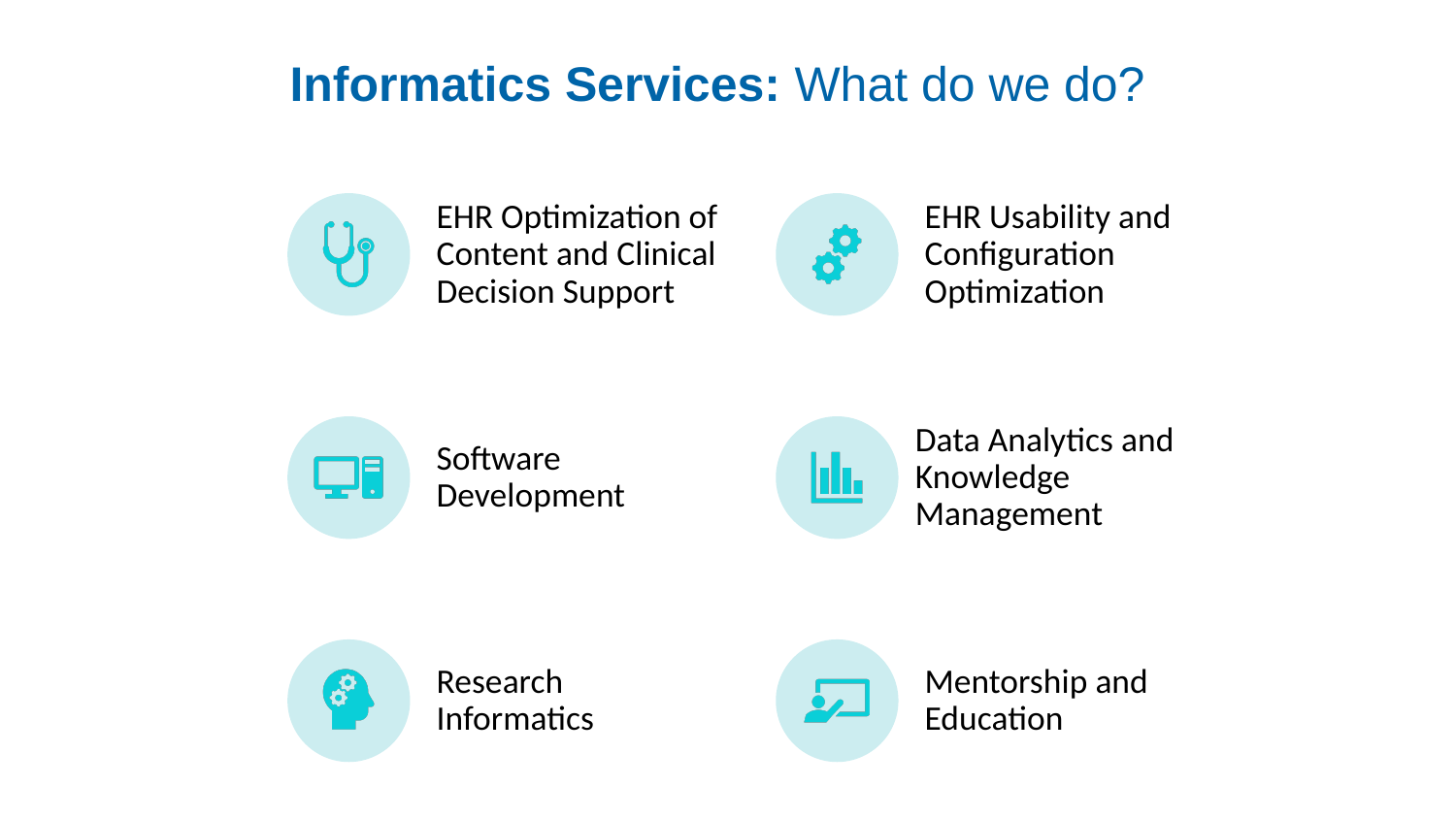

# Informatics Services: What do we do?
EHR Optimization of Content and Clinical Decision Support
EHR Usability and Configuration Optimization
Software Development
Data Analytics and Knowledge Management
Research Informatics
Mentorship and Education